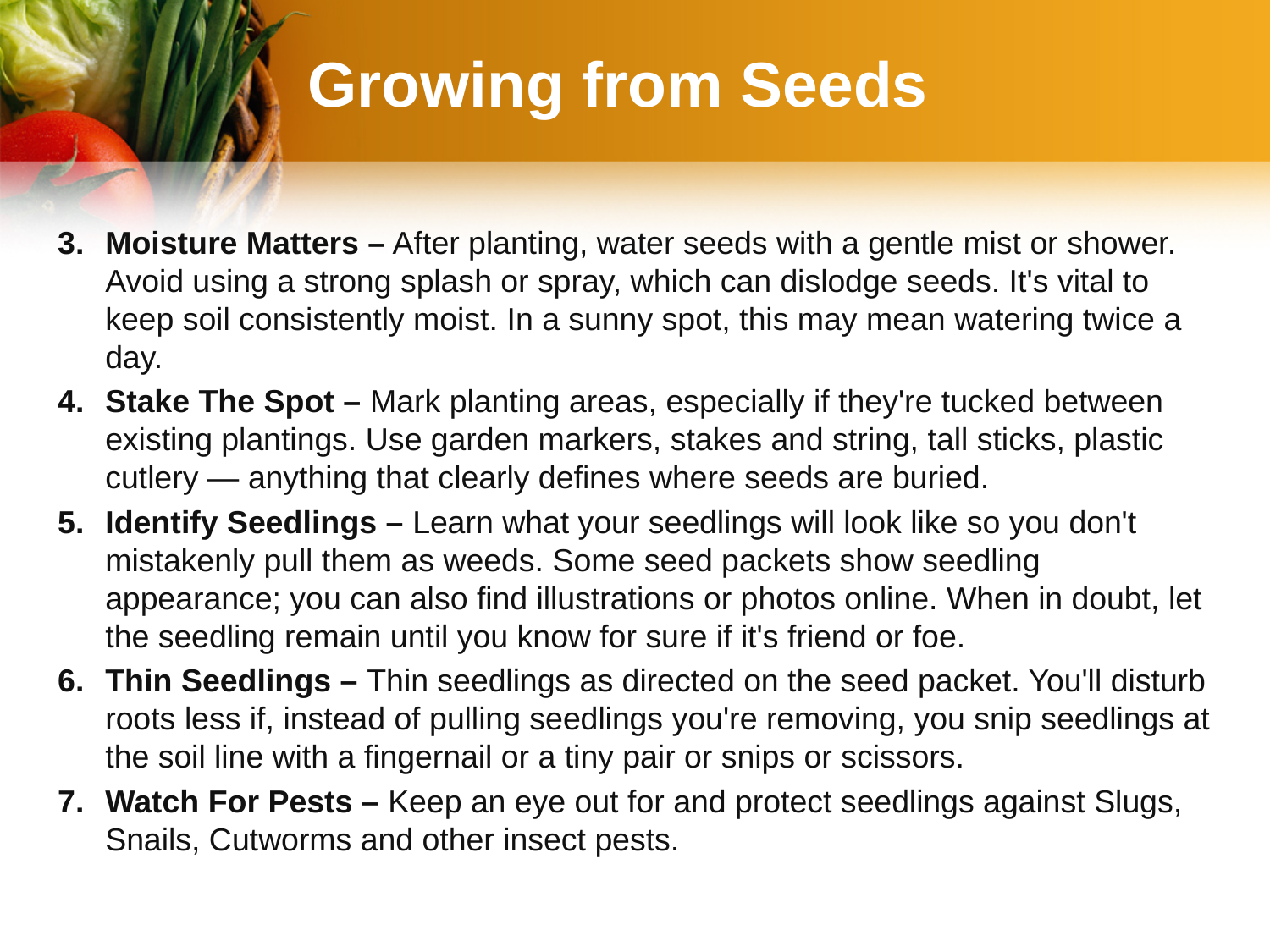

# Growing from Seeds
Moisture Matters – After planting, water seeds with a gentle mist or shower. Avoid using a strong splash or spray, which can dislodge seeds. It's vital to keep soil consistently moist. In a sunny spot, this may mean watering twice a day.
Stake The Spot – Mark planting areas, especially if they're tucked between existing plantings. Use garden markers, stakes and string, tall sticks, plastic cutlery — anything that clearly defines where seeds are buried.
Identify Seedlings – Learn what your seedlings will look like so you don't mistakenly pull them as weeds. Some seed packets show seedling appearance; you can also find illustrations or photos online. When in doubt, let the seedling remain until you know for sure if it's friend or foe.
Thin Seedlings – Thin seedlings as directed on the seed packet. You'll disturb roots less if, instead of pulling seedlings you're removing, you snip seedlings at the soil line with a fingernail or a tiny pair or snips or scissors.
Watch For Pests – Keep an eye out for and protect seedlings against Slugs, Snails, Cutworms and other insect pests.